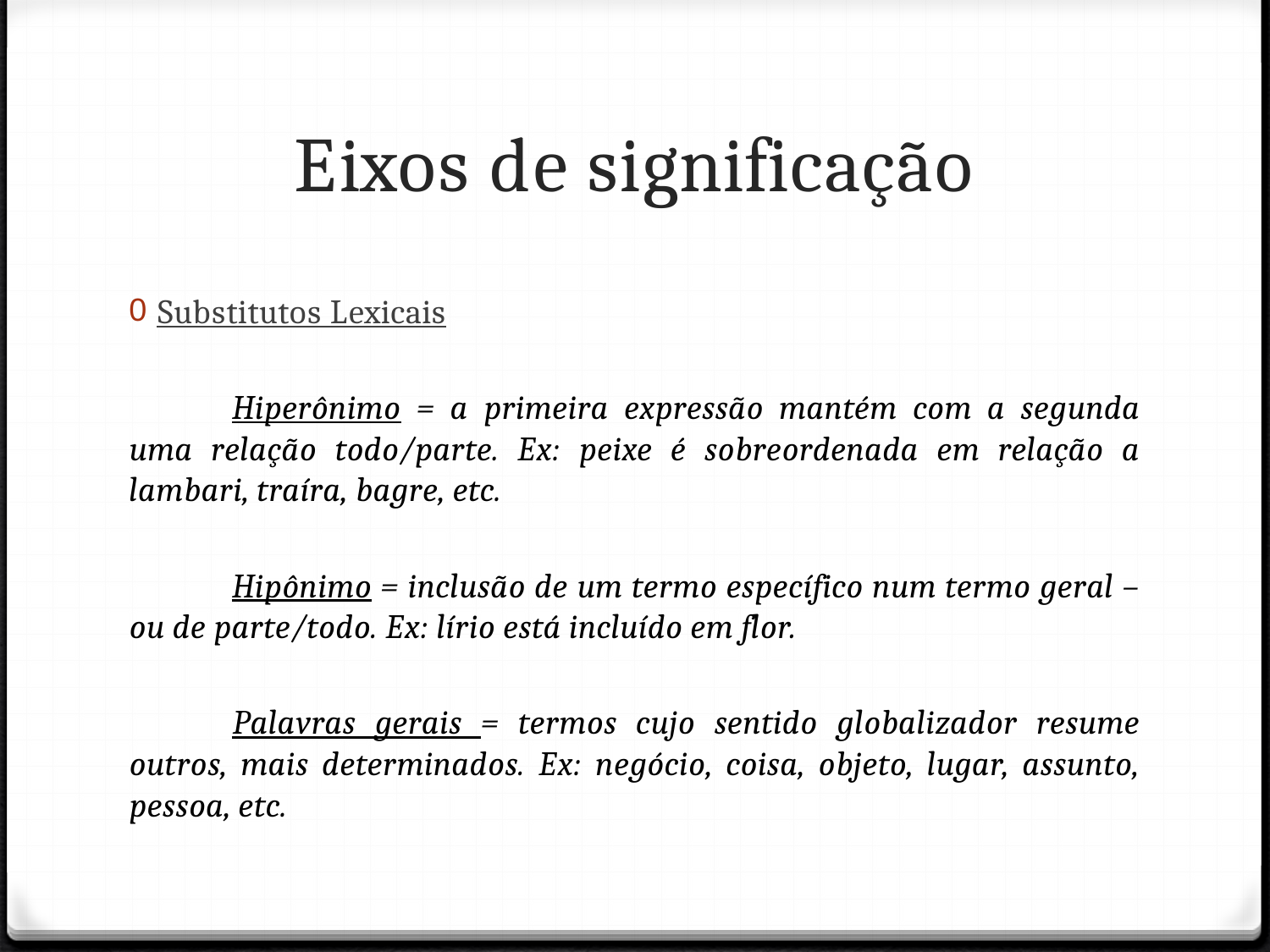

# Eixos de significação
Substitutos Lexicais

	Hiperônimo = a primeira expressão mantém com a segunda uma relação todo/parte. Ex: peixe é sobreordenada em relação a lambari, traíra, bagre, etc.

	Hipônimo = inclusão de um termo específico num termo geral – ou de parte/todo. Ex: lírio está incluído em flor.

	Palavras gerais = termos cujo sentido globalizador resume outros, mais determinados. Ex: negócio, coisa, objeto, lugar, assunto, pessoa, etc.